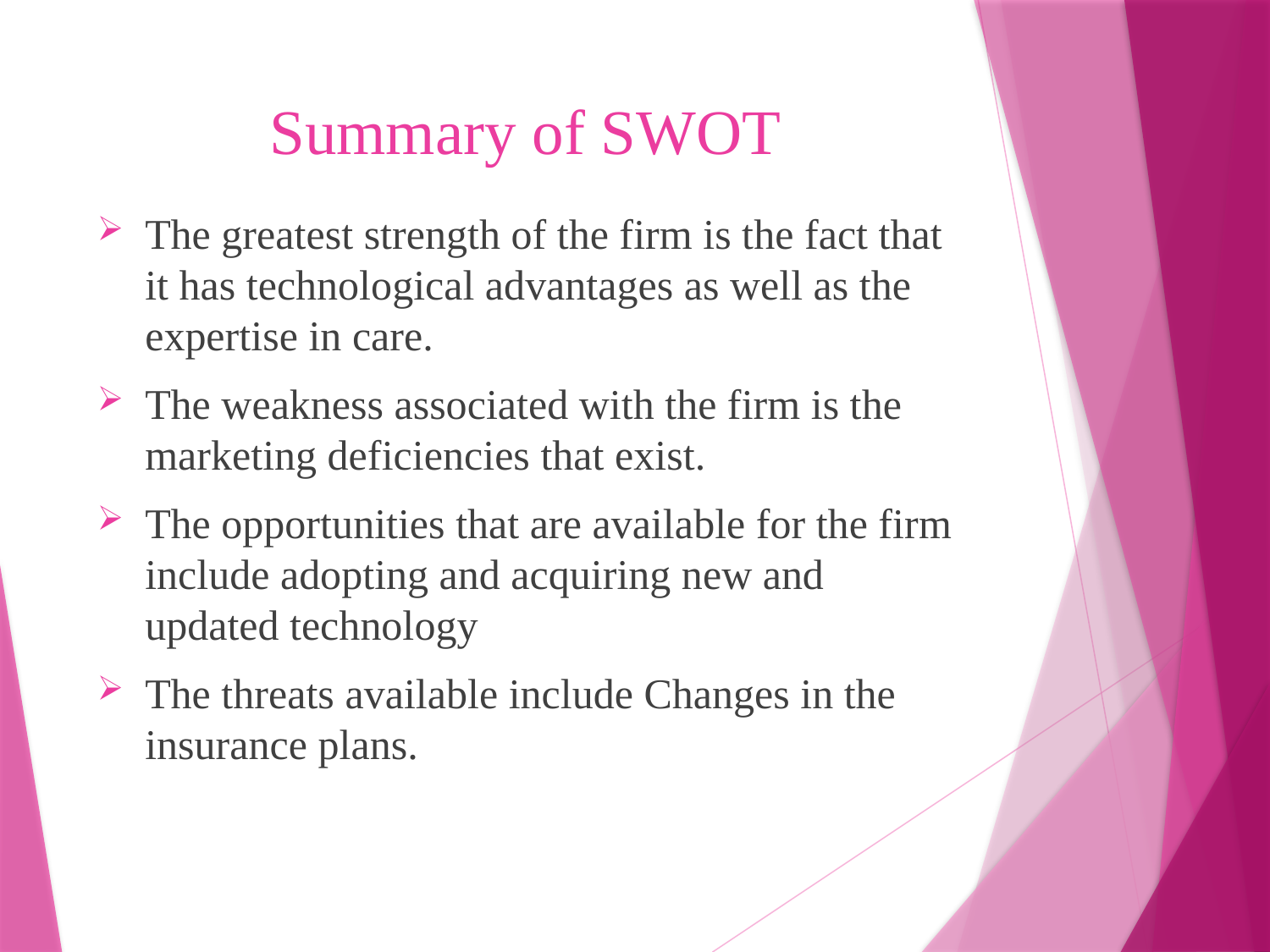

# Summary of SWOT
The greatest strength of the firm is the fact that it has technological advantages as well as the expertise in care.
The weakness associated with the firm is the marketing deficiencies that exist.
The opportunities that are available for the firm include adopting and acquiring new and updated technology
The threats available include Changes in the insurance plans.